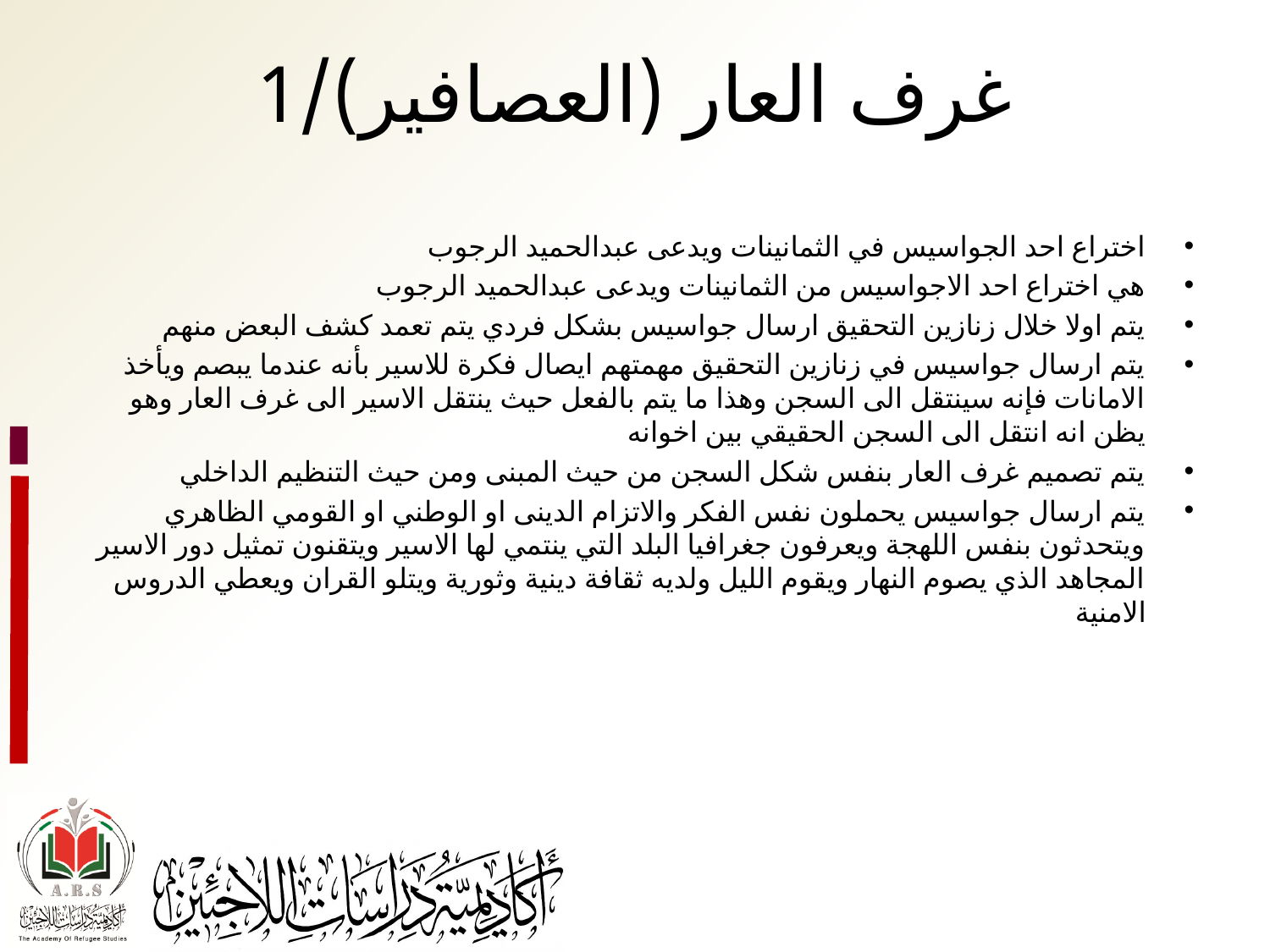

# غرف العار (العصافير)/1
اختراع احد الجواسيس في الثمانينات ويدعى عبدالحميد الرجوب
هي اختراع احد الاجواسيس من الثمانينات ويدعى عبدالحميد الرجوب
يتم اولا خلال زنازين التحقيق ارسال جواسيس بشكل فردي يتم تعمد كشف البعض منهم
يتم ارسال جواسيس في زنازين التحقيق مهمتهم ايصال فكرة للاسير بأنه عندما يبصم ويأخذ الامانات فإنه سينتقل الى السجن وهذا ما يتم بالفعل حيث ينتقل الاسير الى غرف العار وهو يظن انه انتقل الى السجن الحقيقي بين اخوانه
يتم تصميم غرف العار بنفس شكل السجن من حيث المبنى ومن حيث التنظيم الداخلي
يتم ارسال جواسيس يحملون نفس الفكر والاتزام الدينى او الوطني او القومي الظاهري ويتحدثون بنفس اللهجة ويعرفون جغرافيا البلد التي ينتمي لها الاسير ويتقنون تمثيل دور الاسير المجاهد الذي يصوم النهار ويقوم الليل ولديه ثقافة دينية وثورية ويتلو القران ويعطي الدروس الامنية